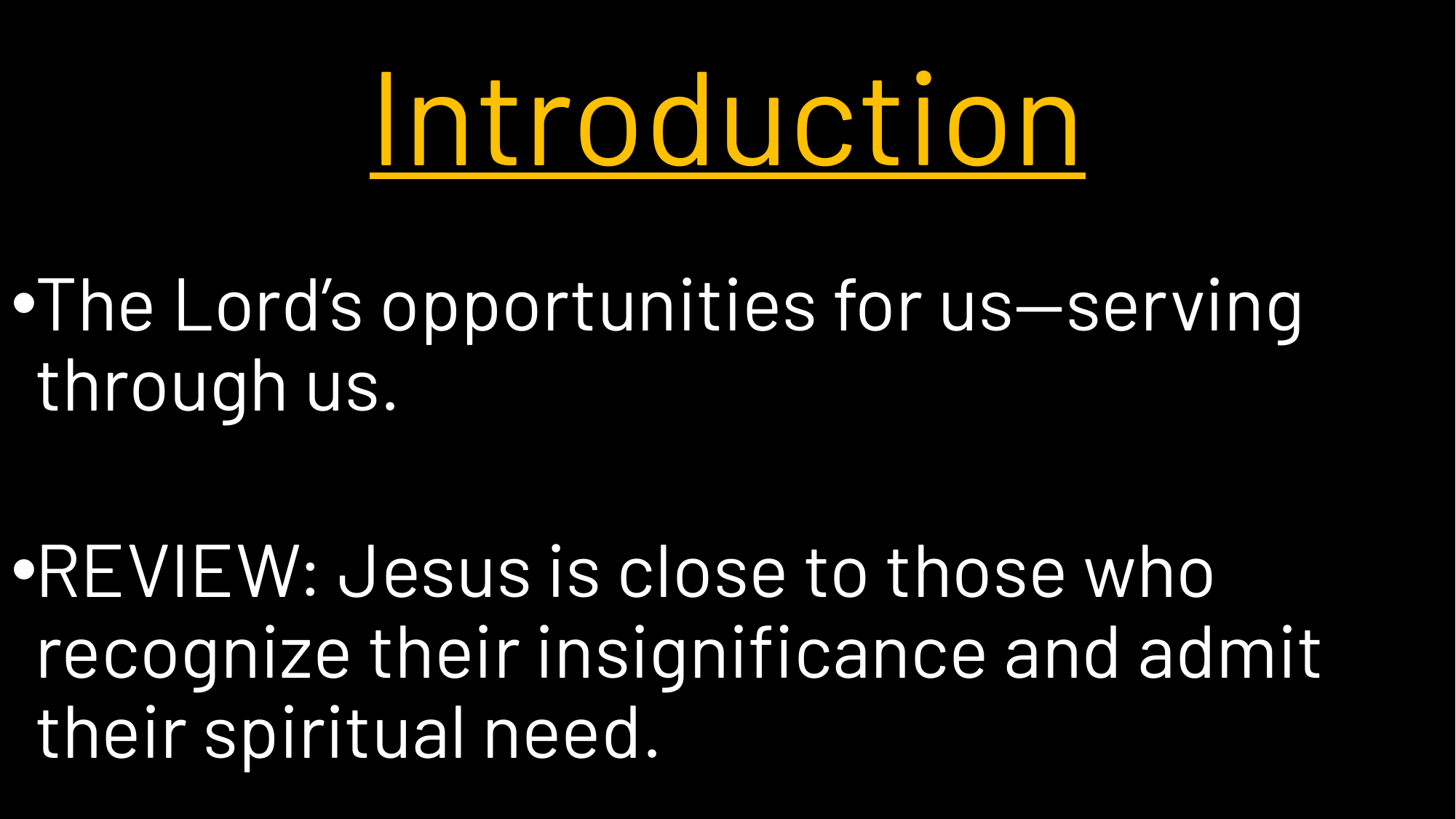

# Introduction
The Lord’s opportunities for us—serving through us.

REVIEW: Jesus is close to those who recognize their insignificance and admit their spiritual need.